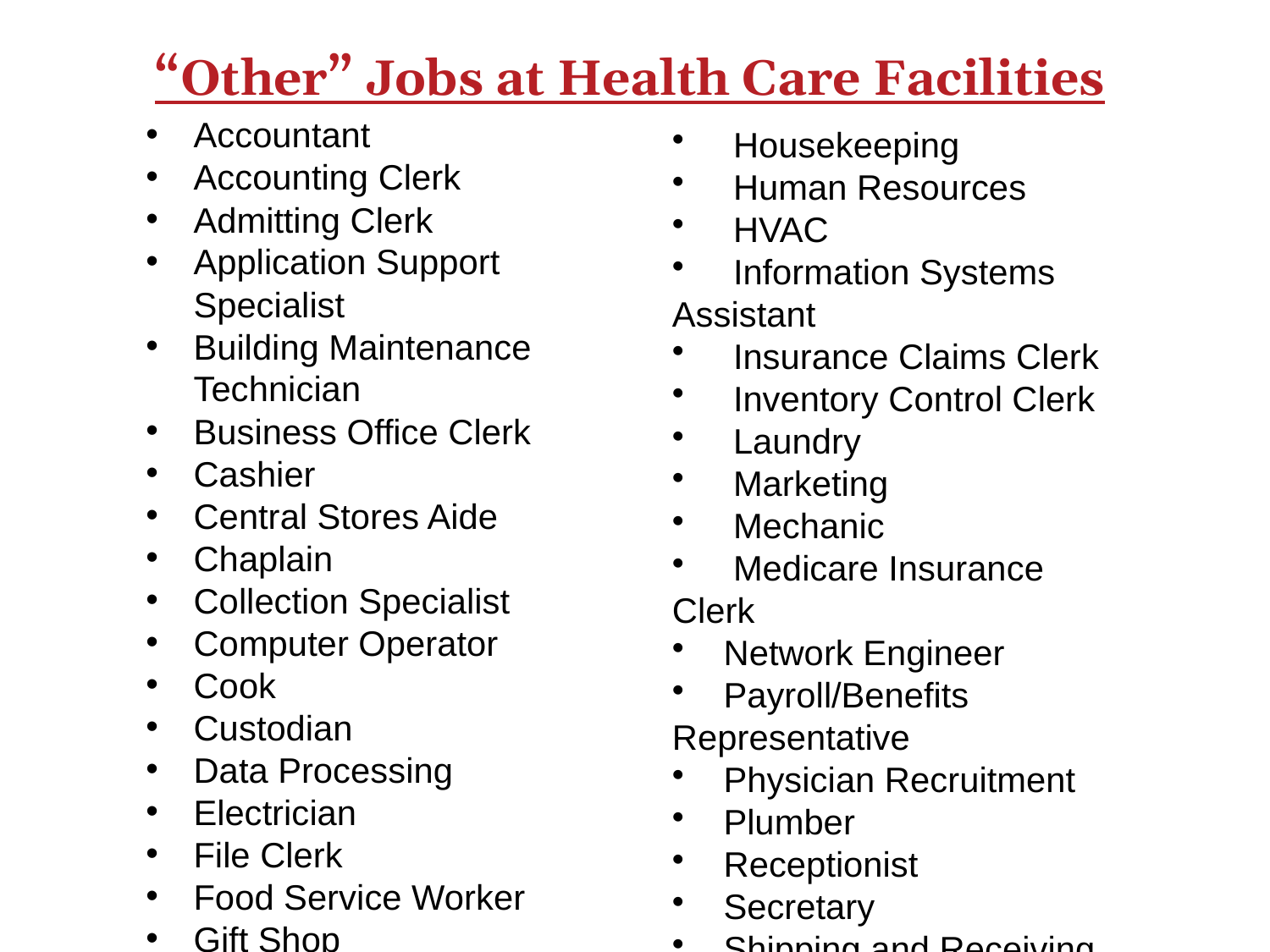

“Other” Jobs at Health Care Facilities
Accountant
Accounting Clerk
Admitting Clerk
Application Support Specialist
Building Maintenance Technician
Business Office Clerk
Cashier
Central Stores Aide
Chaplain
Collection Specialist
Computer Operator
Cook
Custodian
Data Processing
Electrician
File Clerk
Food Service Worker
Gift Shop
Help Desk Support
     Housekeeping
     Human Resources
     HVAC
     Information Systems Assistant
     Insurance Claims Clerk
     Inventory Control Clerk
     Laundry
     Marketing
     Mechanic
     Medicare Insurance Clerk
    Network Engineer
    Payroll/Benefits Representative
    Physician Recruitment
    Plumber
    Receptionist
    Secretary
    Shipping and Receiving Clerk
    Storeroom Clerk
    Systems Analyst